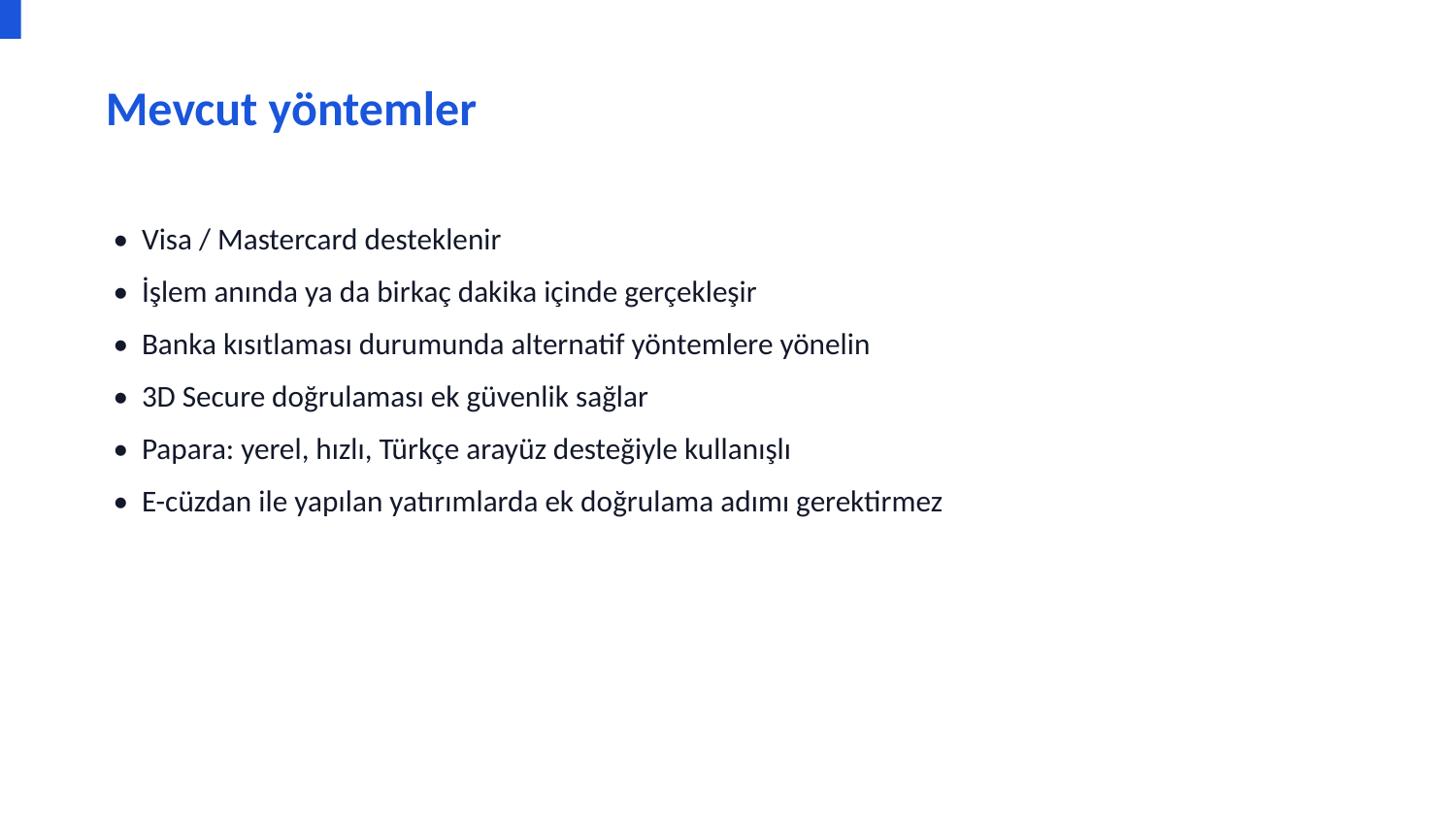

Mevcut yöntemler
•  Visa / Mastercard desteklenir
•  İşlem anında ya da birkaç dakika içinde gerçekleşir
•  Banka kısıtlaması durumunda alternatif yöntemlere yönelin
•  3D Secure doğrulaması ek güvenlik sağlar
•  Papara: yerel, hızlı, Türkçe arayüz desteğiyle kullanışlı
•  E-cüzdan ile yapılan yatırımlarda ek doğrulama adımı gerektirmez